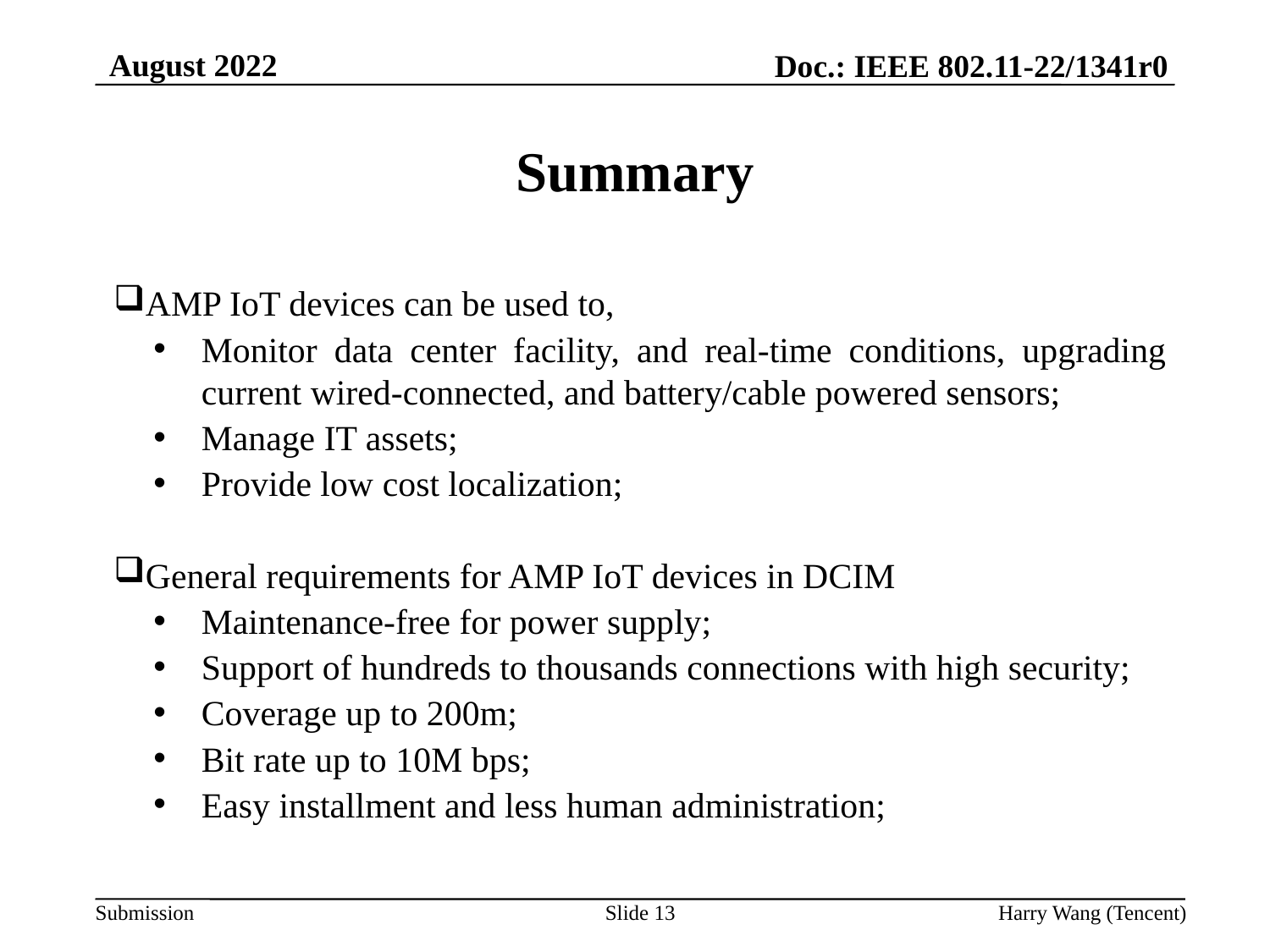

# Summary
AMP IoT devices can be used to,
Monitor data center facility, and real-time conditions, upgrading current wired-connected, and battery/cable powered sensors;
Manage IT assets;
Provide low cost localization;

General requirements for AMP IoT devices in DCIM
Maintenance-free for power supply;
Support of hundreds to thousands connections with high security;
Coverage up to 200m;
Bit rate up to 10M bps;
Easy installment and less human administration;

Slide 13
Harry Wang (Tencent)